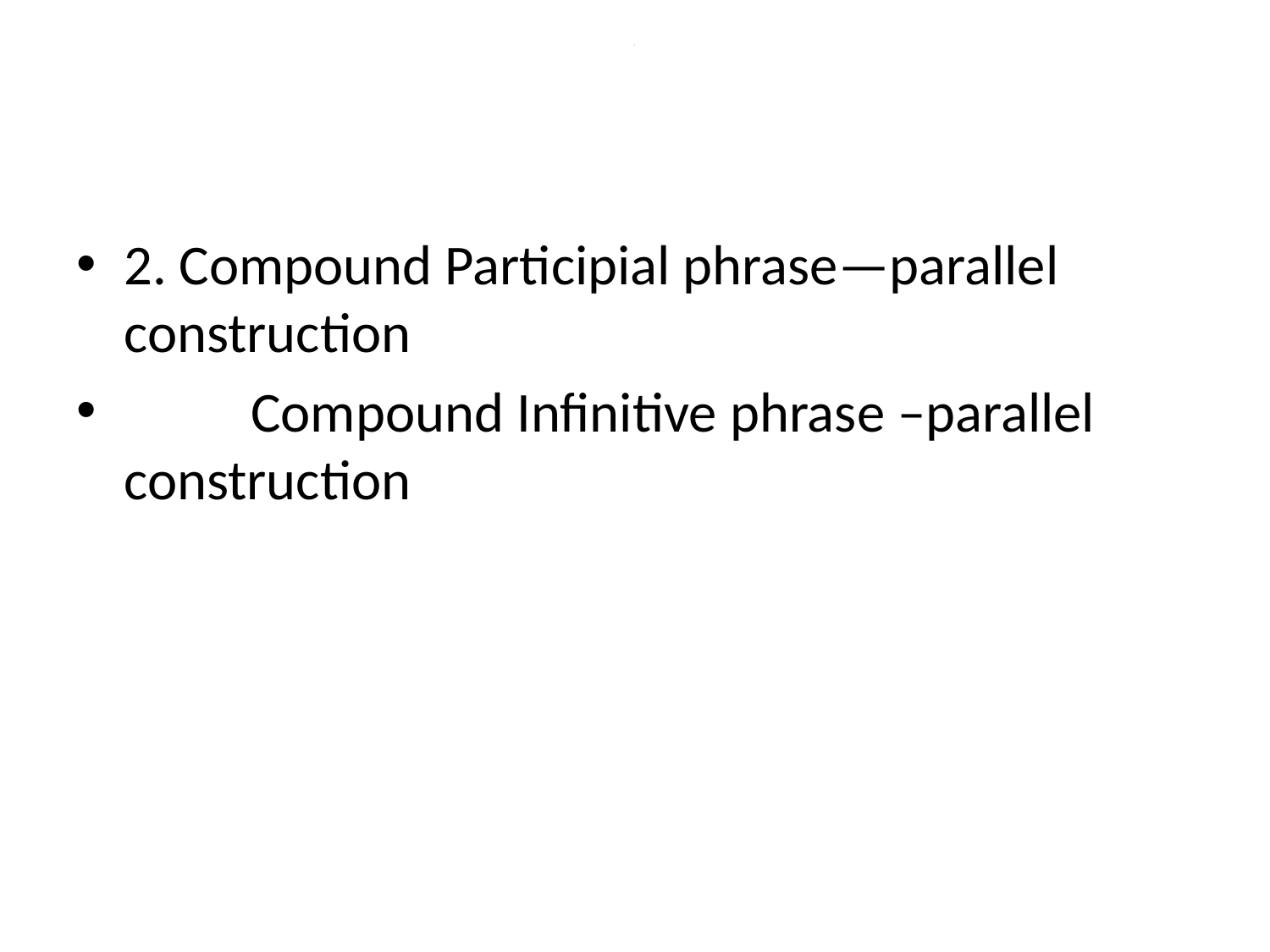

# 4
2. Compound Participial phrase—parallel construction
	Compound Infinitive phrase –parallel   	construction